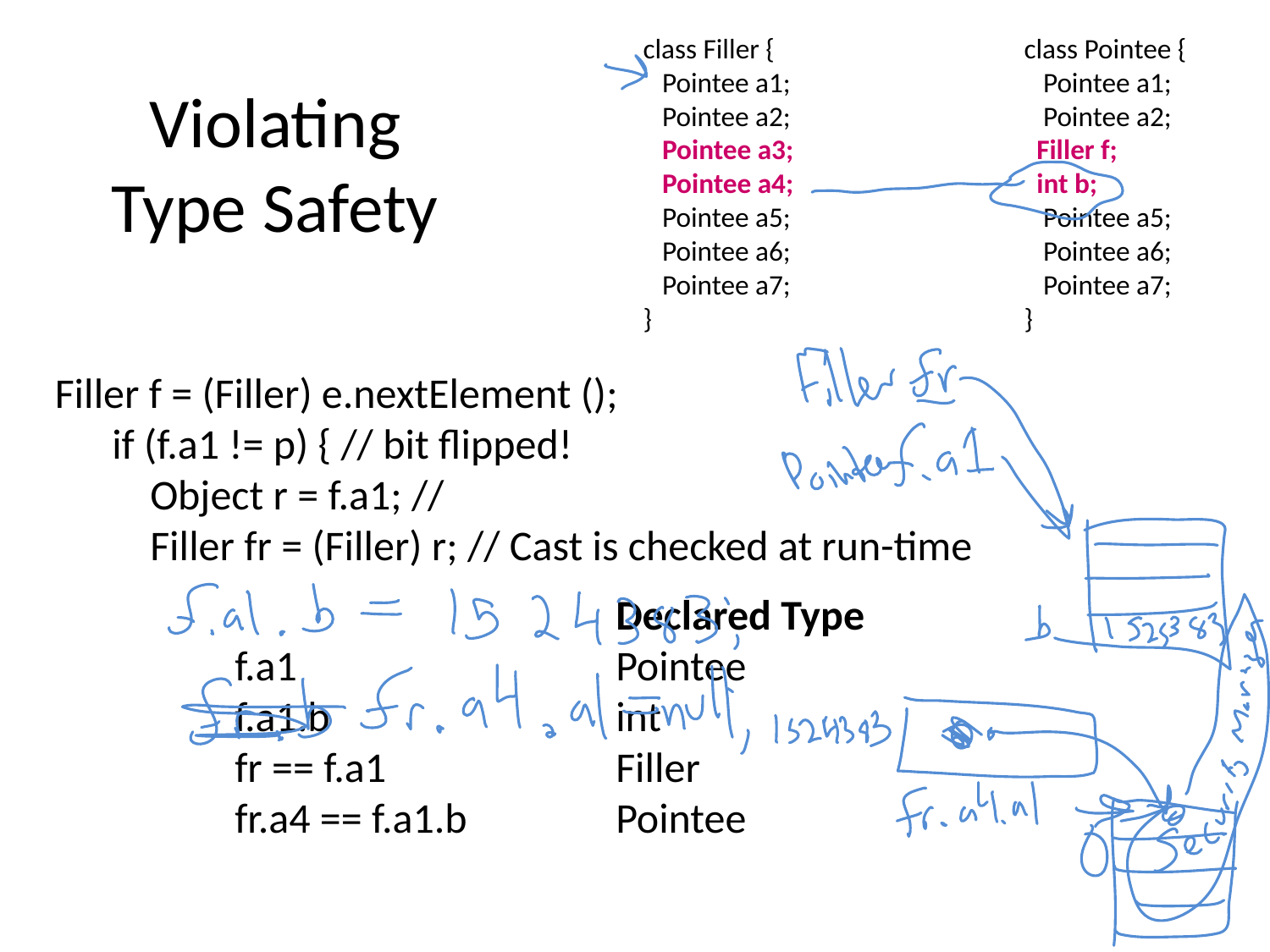

class Filler {		class Pointee {
   Pointee a1;		   Pointee a1;
   Pointee a2;		   Pointee a2;
   Pointee a3;	                      Filler f;
   Pointee a4;	                      int b;
   Pointee a5;		   Pointee a5;
   Pointee a6;		   Pointee a6;
   Pointee a7;		   Pointee a7;
}			}
# Violating Type Safety
Filler f = (Filler) e.nextElement ();
      if (f.a1 != p) { // bit flipped!
          Object r = f.a1; //
          Filler fr = (Filler) r; // Cast is checked at run-time
			Declared Type
f.a1			Pointee
f.a1.b			int
fr == f.a1		Filler
fr.a4 == f.a1.b		Pointee